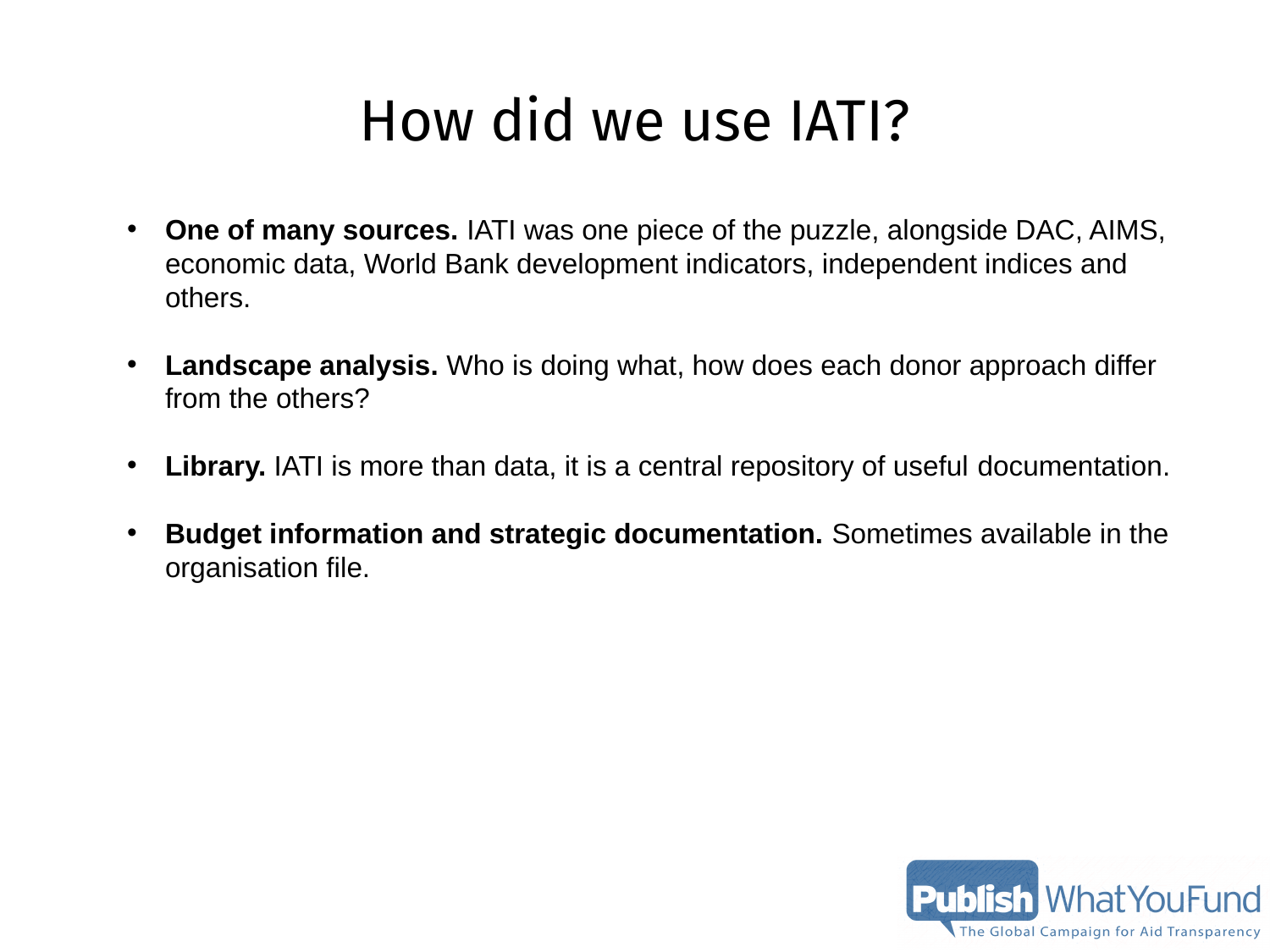

# How did we use IATI?
One of many sources. IATI was one piece of the puzzle, alongside DAC, AIMS, economic data, World Bank development indicators, independent indices and others.

Landscape analysis. Who is doing what, how does each donor approach differ from the others?

Library. IATI is more than data, it is a central repository of useful documentation.

Budget information and strategic documentation. Sometimes available in the organisation file.